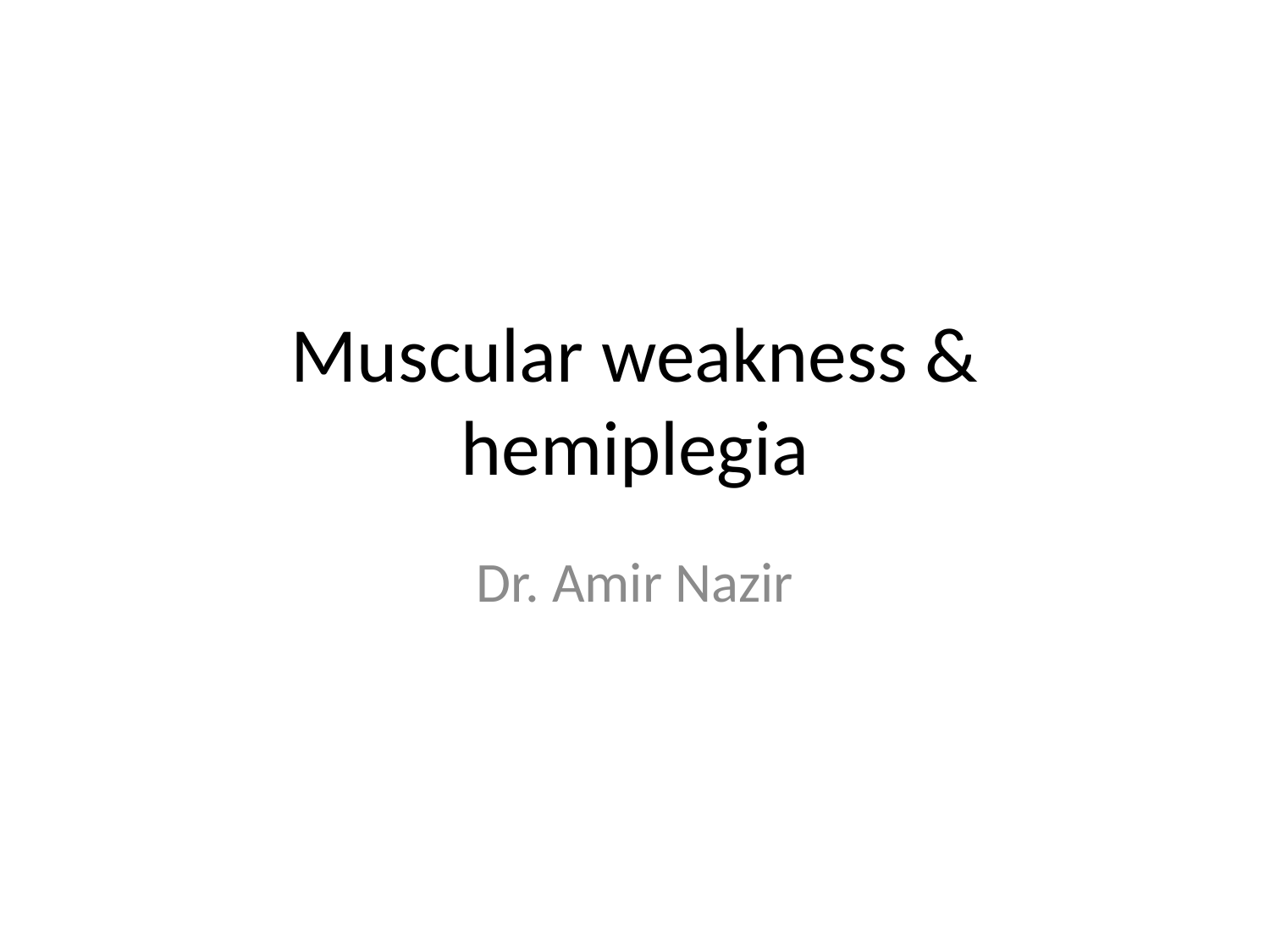

# Muscular weakness & hemiplegia
Dr. Amir Nazir